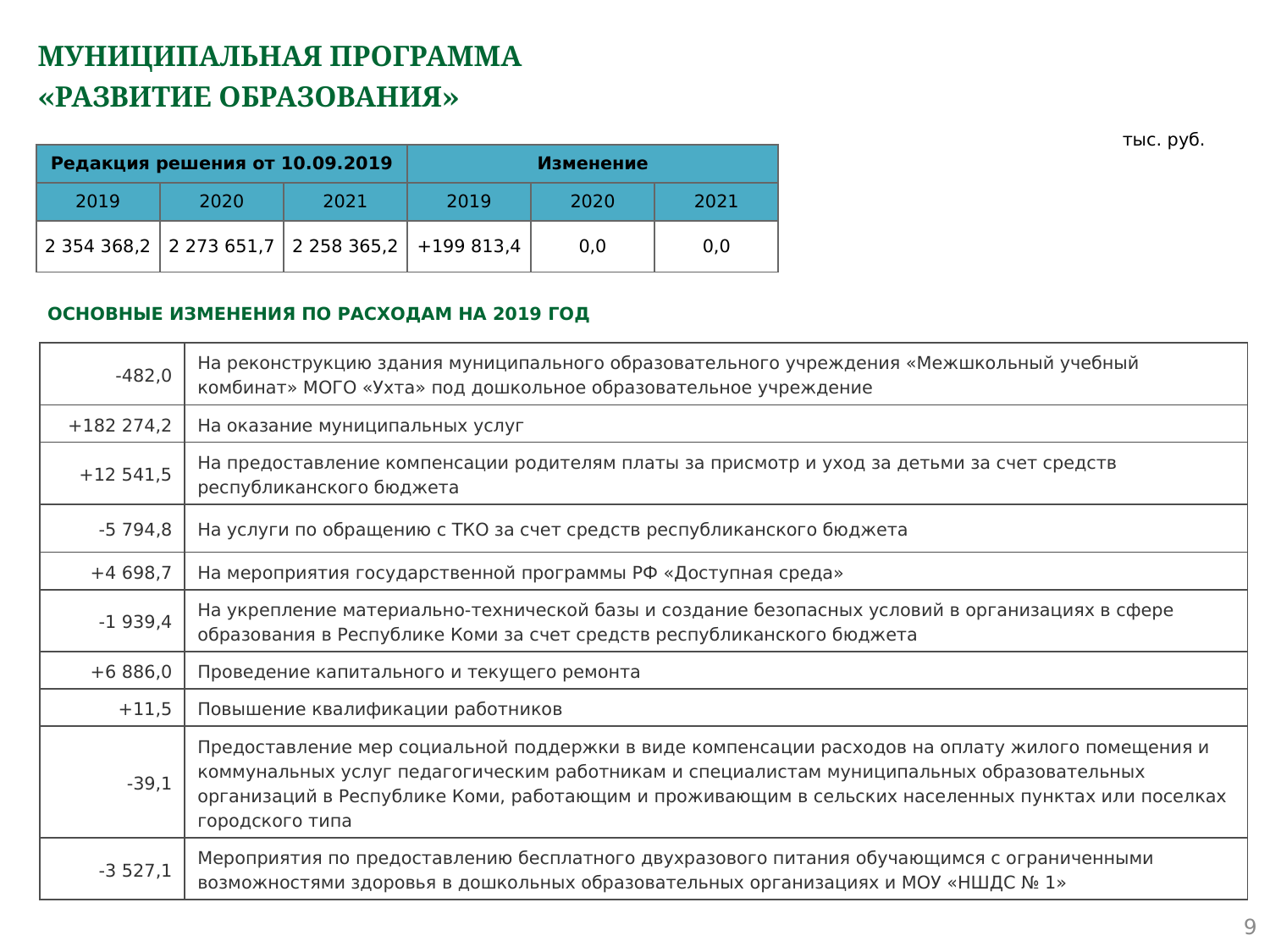

# МУНИЦИПАЛЬНАЯ ПРОГРАММА «РАЗВИТИЕ ОБРАЗОВАНИЯ»
тыс. руб.
| Редакция решения от 10.09.2019 |  |  | Изменение |  |  |
| --- | --- | --- | --- | --- | --- |
| 2019 | 2020 | 2021 | 2019 | 2020 | 2021 |
| 2 354 368,2 | 2 273 651,7 | 2 258 365,2 | +199 813,4 | 0,0 | 0,0 |
ОСНОВНЫЕ ИЗМЕНЕНИЯ ПО РАСХОДАМ НА 2019 ГОД
| -482,0 | На реконструкцию здания муниципального образовательного учреждения «Межшкольный учебный комбинат» МОГО «Ухта» под дошкольное образовательное учреждение |
| --- | --- |
| +182 274,2 | На оказание муниципальных услуг |
| +12 541,5 | На предоставление компенсации родителям платы за присмотр и уход за детьми за счет средств республиканского бюджета |
| -5 794,8 | На услуги по обращению с ТКО за счет средств республиканского бюджета |
| +4 698,7 | На мероприятия государственной программы РФ «Доступная среда» |
| -1 939,4 | На укрепление материально-технической базы и создание безопасных условий в организациях в сфере образования в Республике Коми за счет средств республиканского бюджета |
| +6 886,0 | Проведение капитального и текущего ремонта |
| +11,5 | Повышение квалификации работников |
| -39,1 | Предоставление мер социальной поддержки в виде компенсации расходов на оплату жилого помещения и коммунальных услуг педагогическим работникам и специалистам муниципальных образовательных организаций в Республике Коми, работающим и проживающим в сельских населенных пунктах или поселках городского типа |
| -3 527,1 | Мероприятия по предоставлению бесплатного двухразового питания обучающимся с ограниченными возможностями здоровья в дошкольных образовательных организациях и МОУ «НШДС № 1» |
9